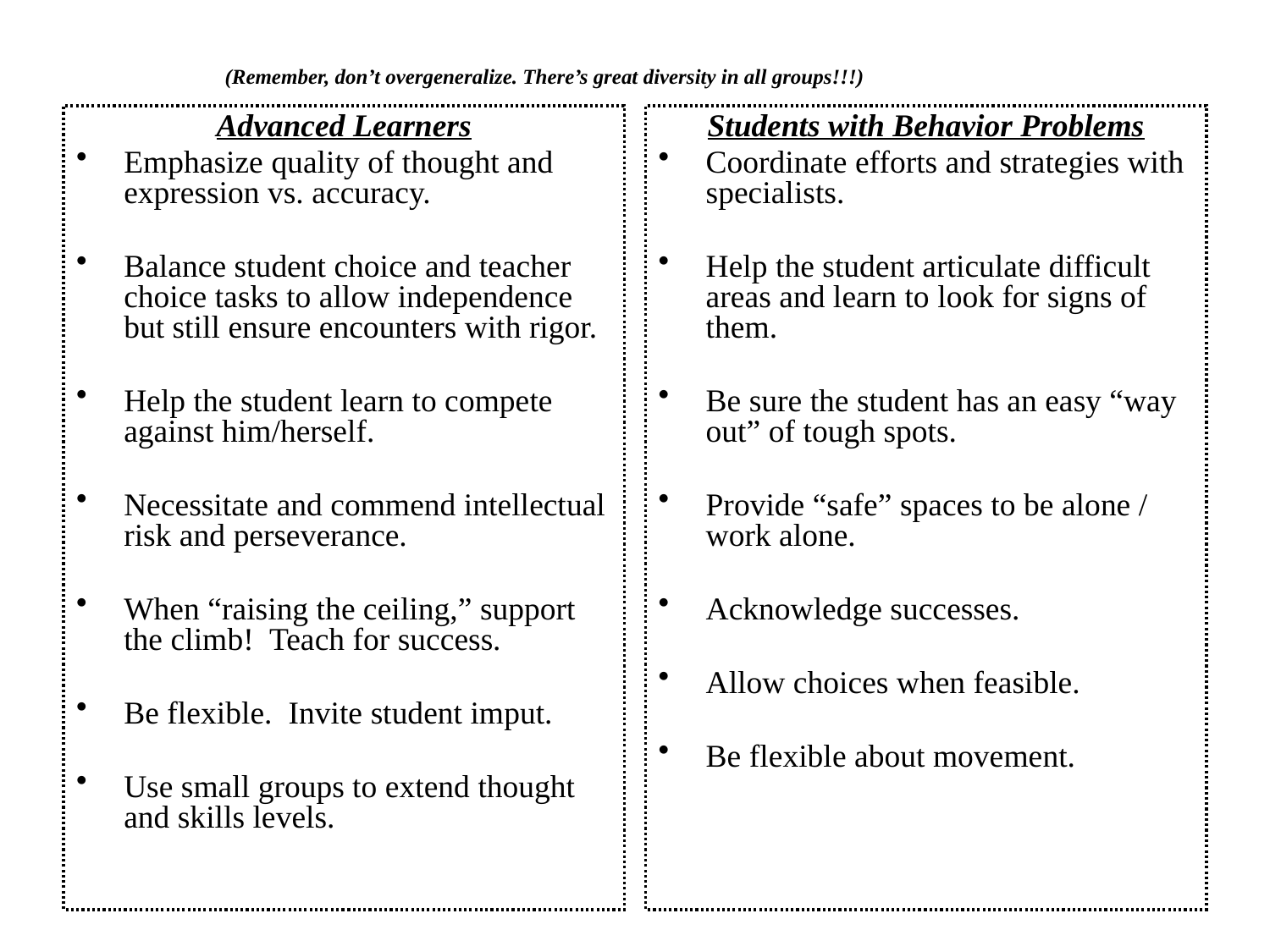

# (Remember, don’t overgeneralize. There’s great diversity in all groups!!!)
Advanced Learners
Emphasize quality of thought and expression vs. accuracy.

Balance student choice and teacher choice tasks to allow independence but still ensure encounters with rigor.

Help the student learn to compete against him/herself.

Necessitate and commend intellectual risk and perseverance.

When “raising the ceiling,” support the climb!  Teach for success.

Be flexible.  Invite student imput.

Use small groups to extend thought and skills levels.
Students with Behavior Problems
Coordinate efforts and strategies with specialists.

Help the student articulate difficult areas and learn to look for signs of them.

Be sure the student has an easy “way out” of tough spots.

Provide “safe” spaces to be alone / work alone.

Acknowledge successes.

Allow choices when feasible.

Be flexible about movement.